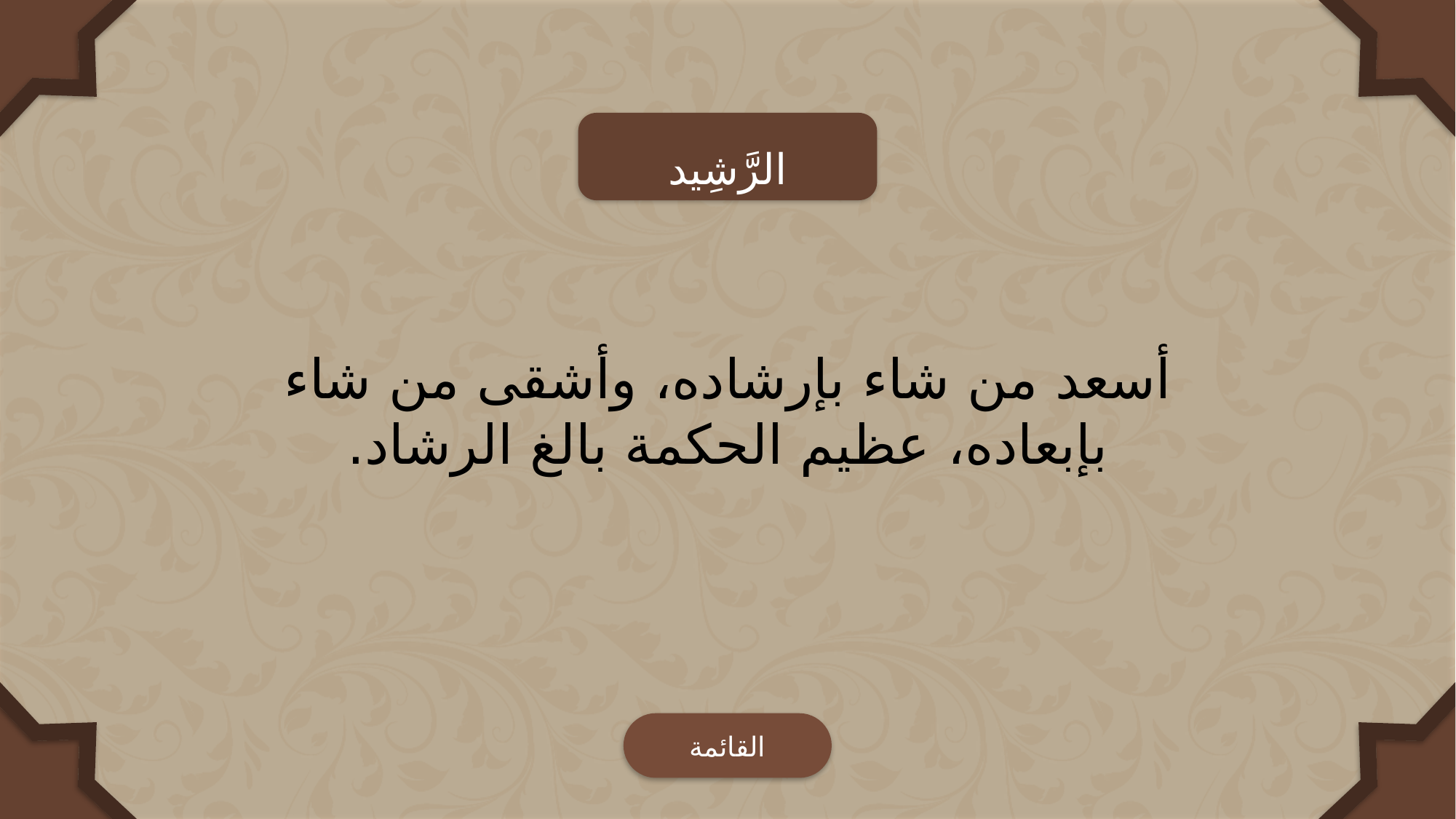

الرَّشِيد
أسعد من شاء بإرشاده، وأشقى من شاء بإبعاده، عظيم الحكمة بالغ الرشاد.

القائمة